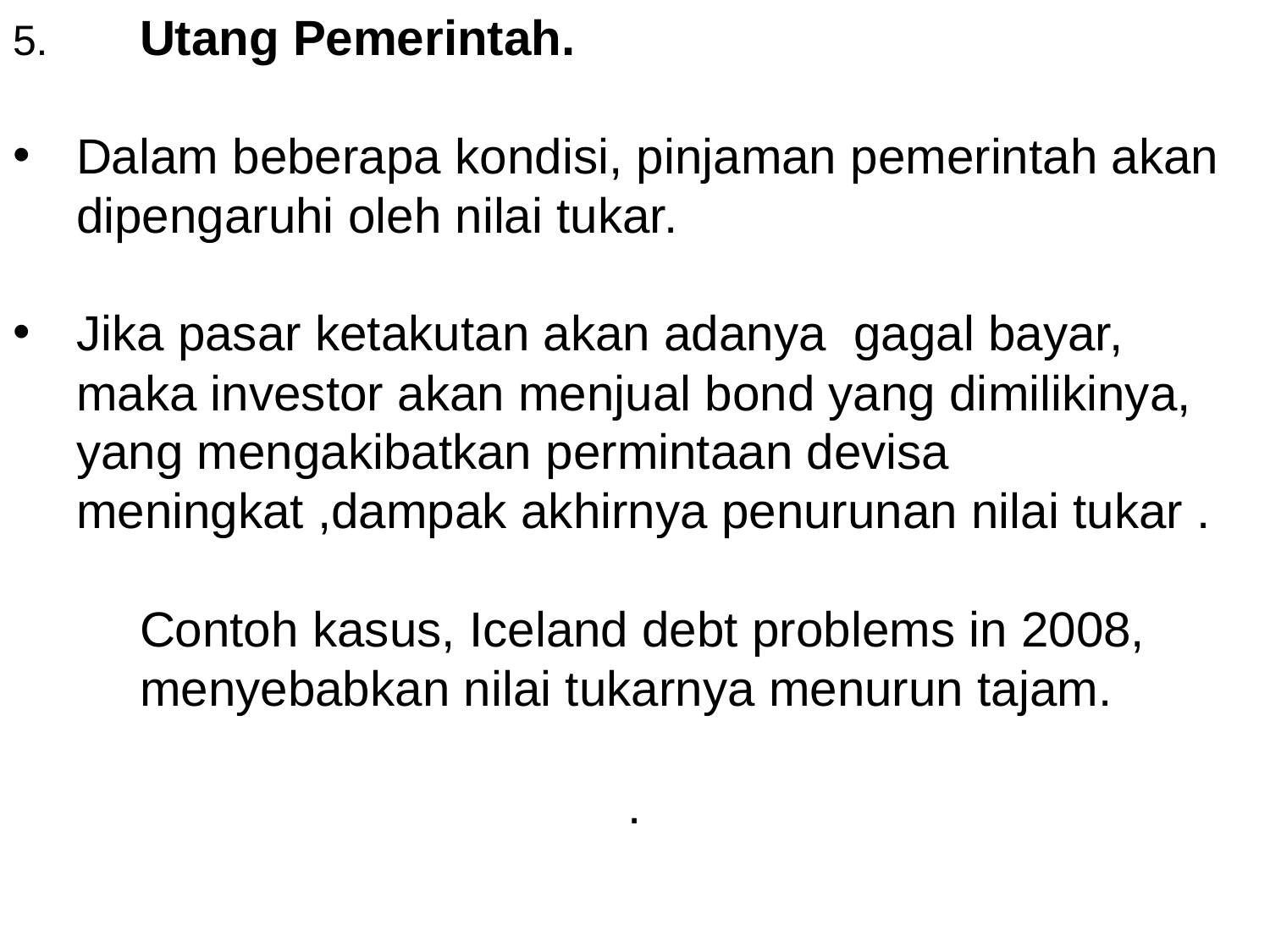

5.	Utang Pemerintah.

Dalam beberapa kondisi, pinjaman pemerintah akan dipengaruhi oleh nilai tukar.

Jika pasar ketakutan akan adanya  gagal bayar, maka investor akan menjual bond yang dimilikinya, yang mengakibatkan permintaan devisa meningkat ,dampak akhirnya penurunan nilai tukar .

	Contoh kasus, Iceland debt problems in 2008, 	menyebabkan nilai tukarnya menurun tajam.

.